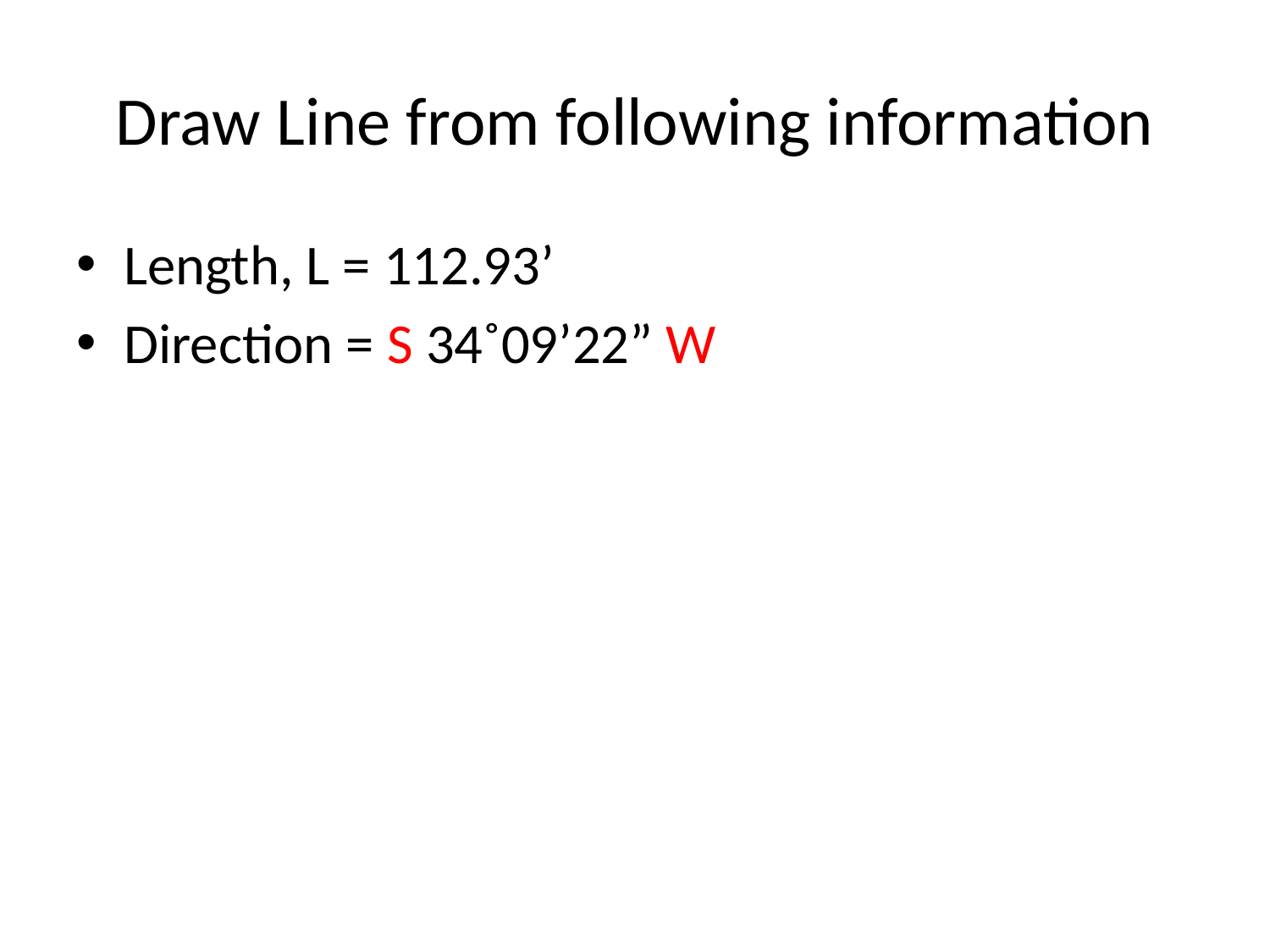

# Draw Line from following information
Length, L = 112.93’
Direction = S 34˚09’22” W